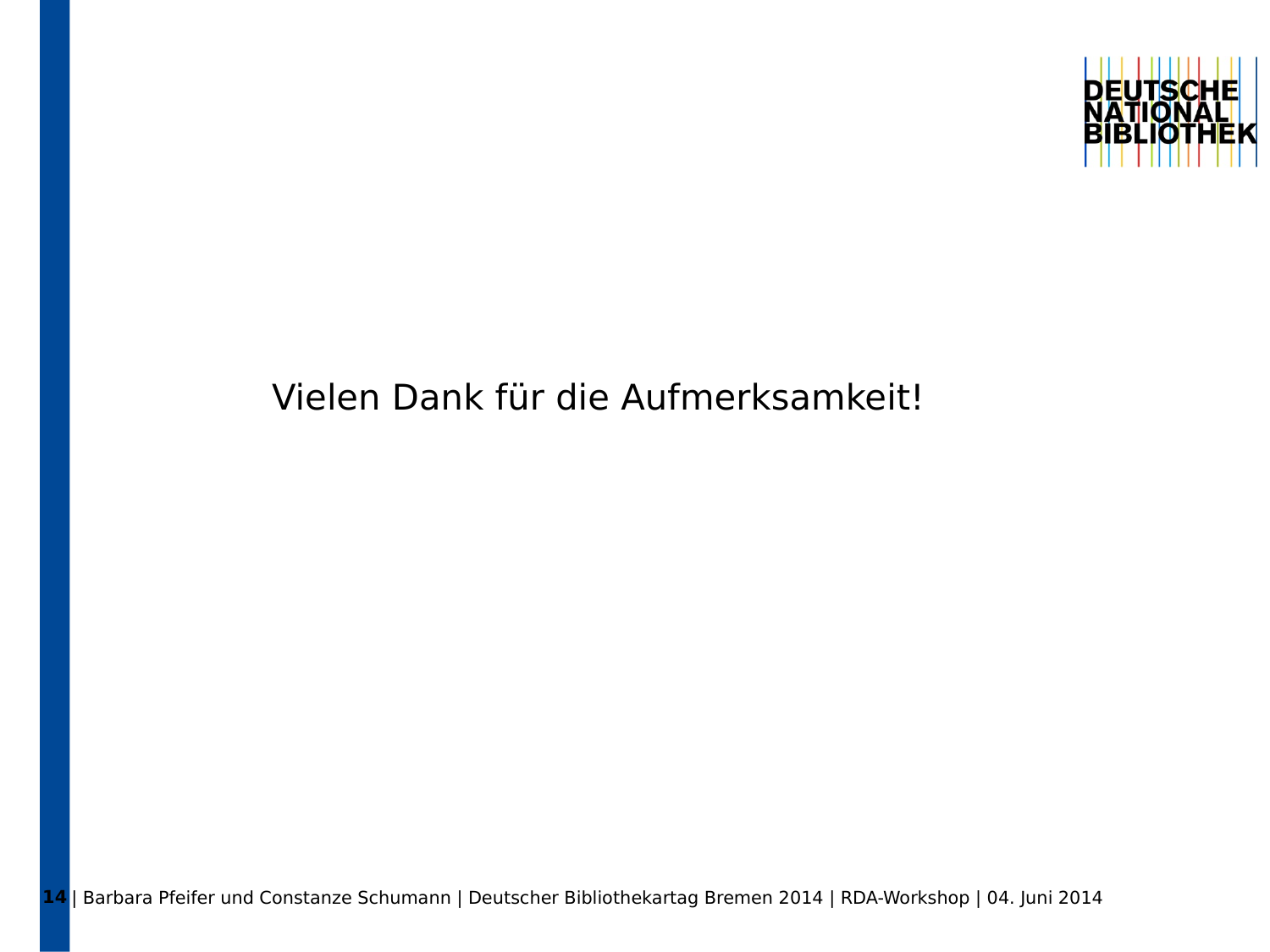

14
#
              Vielen Dank für die Aufmerksamkeit!
| Barbara Pfeifer und Constanze Schumann | Deutscher Bibliothekartag Bremen 2014 | RDA-Workshop | 04. Juni 2014